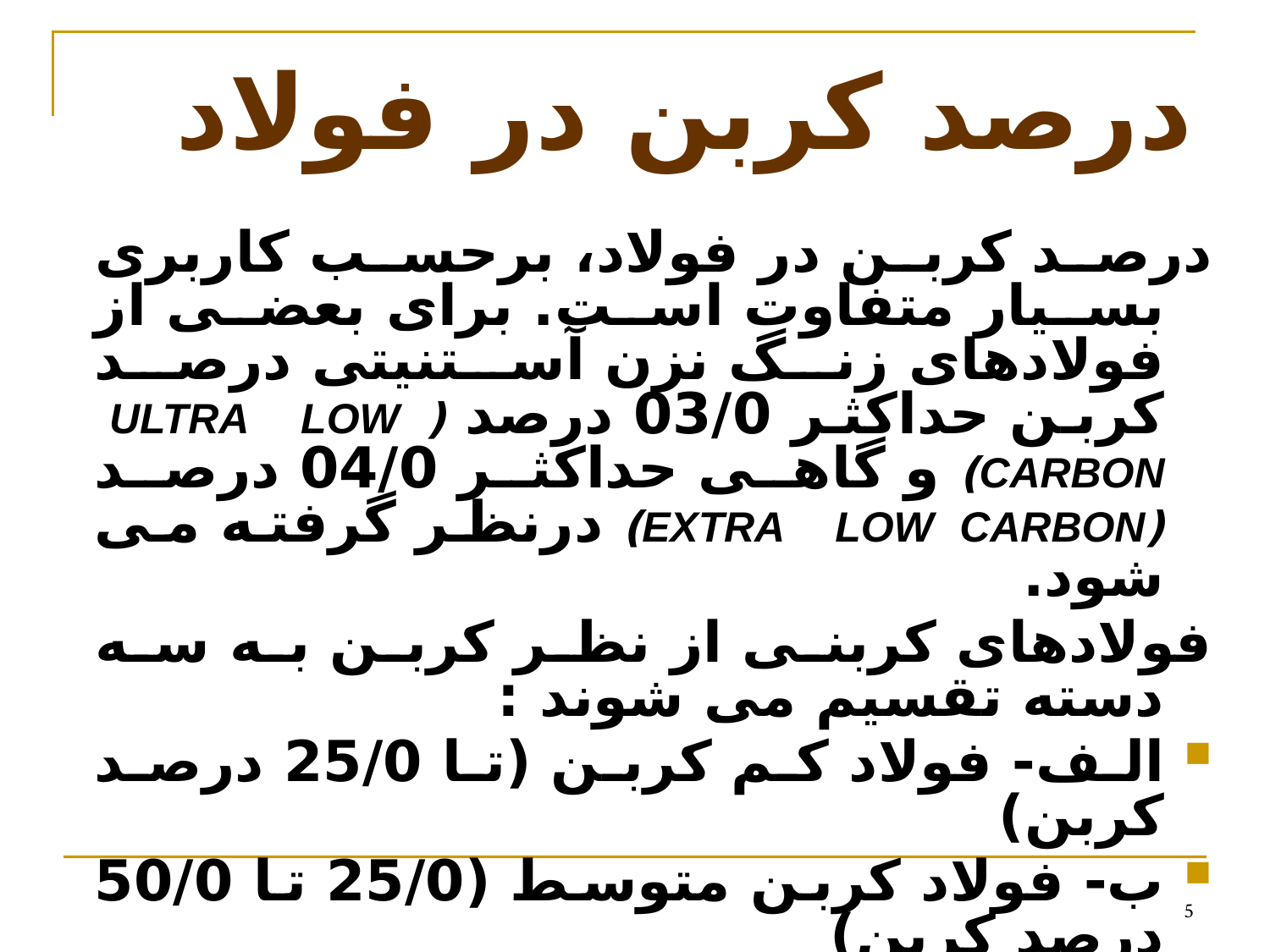

# درصد کربن در فولاد
	درصد کربن در فولاد، برحسب کاربری بسیار متفاوت است. برای بعضی از فولادهای زنگ نزن آستنیتی درصد کربن حداکثر 03/0 درصد (ULTRA  LOW  CARBON) و گاهی حداکثر 04/0 درصد (EXTRA  LOW CARBON) درنظر گرفته می شود.
	فولادهای کربنی از نظر کربن به سه دسته تقسیم می شوند :
الف- فولاد کم کربن (تا 25/0 درصد کربن)
ب- فولاد کربن متوسط (25/0 تا 50/0 درصد کربن)
ج- فولاد پرکربن (بیش از 50/0 درصد کربن)

5